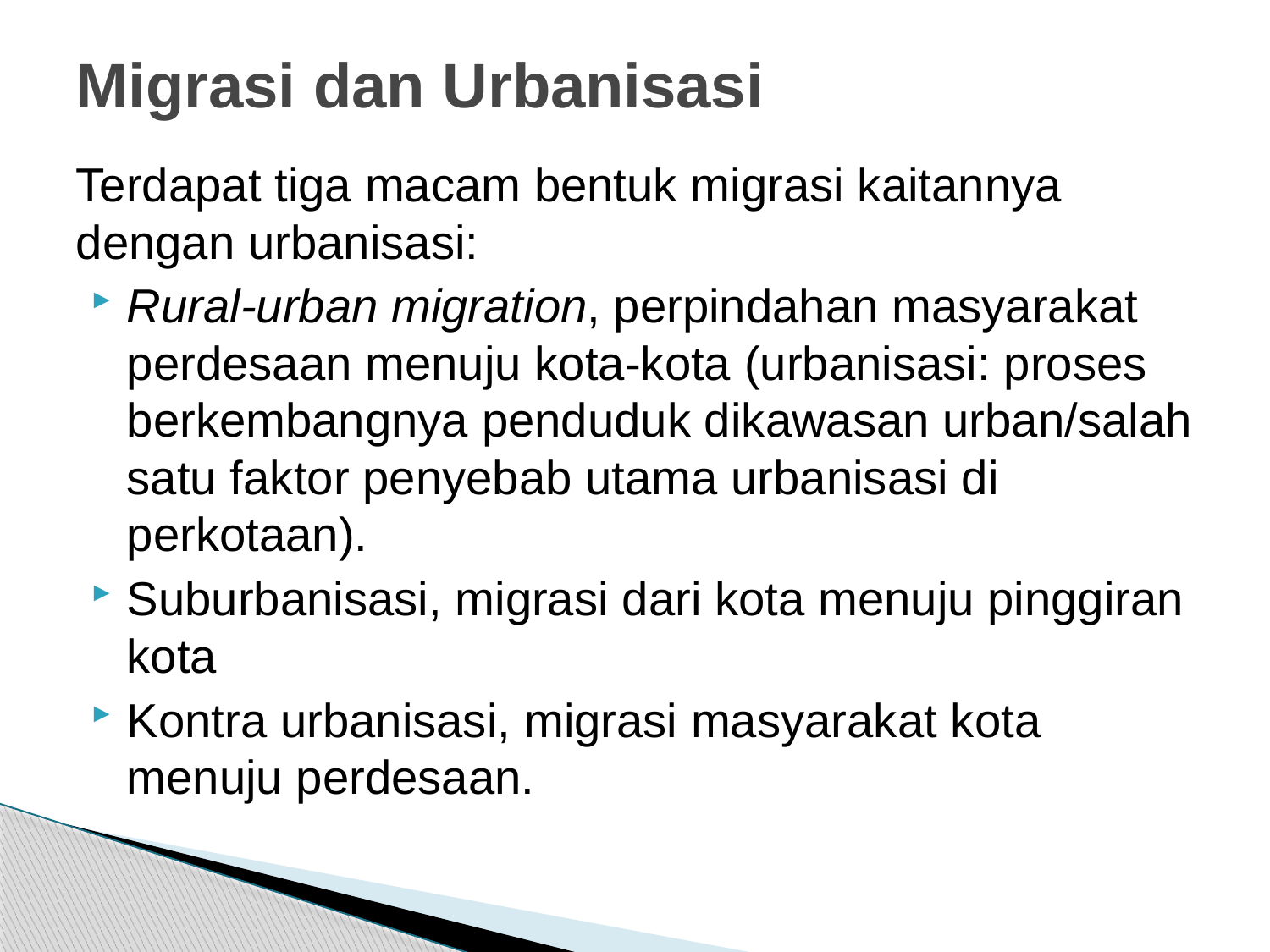

# Migrasi dan Urbanisasi
Terdapat tiga macam bentuk migrasi kaitannya dengan urbanisasi:
Rural-urban migration, perpindahan masyarakat perdesaan menuju kota-kota (urbanisasi: proses berkembangnya penduduk dikawasan urban/salah satu faktor penyebab utama urbanisasi di perkotaan).
Suburbanisasi, migrasi dari kota menuju pinggiran kota
Kontra urbanisasi, migrasi masyarakat kota menuju perdesaan.